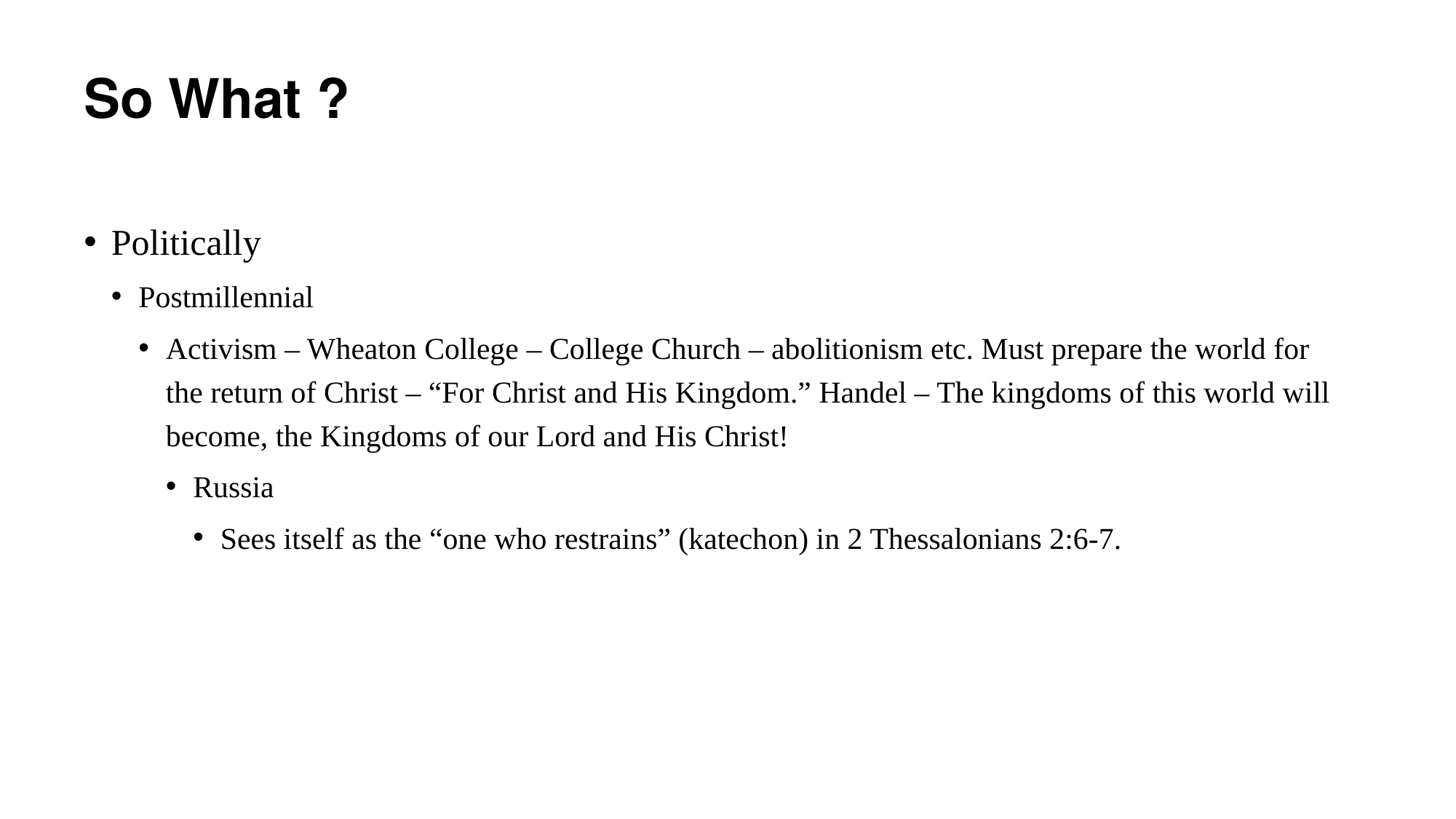

# So What ?
Politically
Postmillennial
Activism – Wheaton College – College Church – abolitionism etc. Must prepare the world for the return of Christ – “For Christ and His Kingdom.” Handel – The kingdoms of this world will become, the Kingdoms of our Lord and His Christ!
Russia
Sees itself as the “one who restrains” (katechon) in 2 Thessalonians 2:6-7.